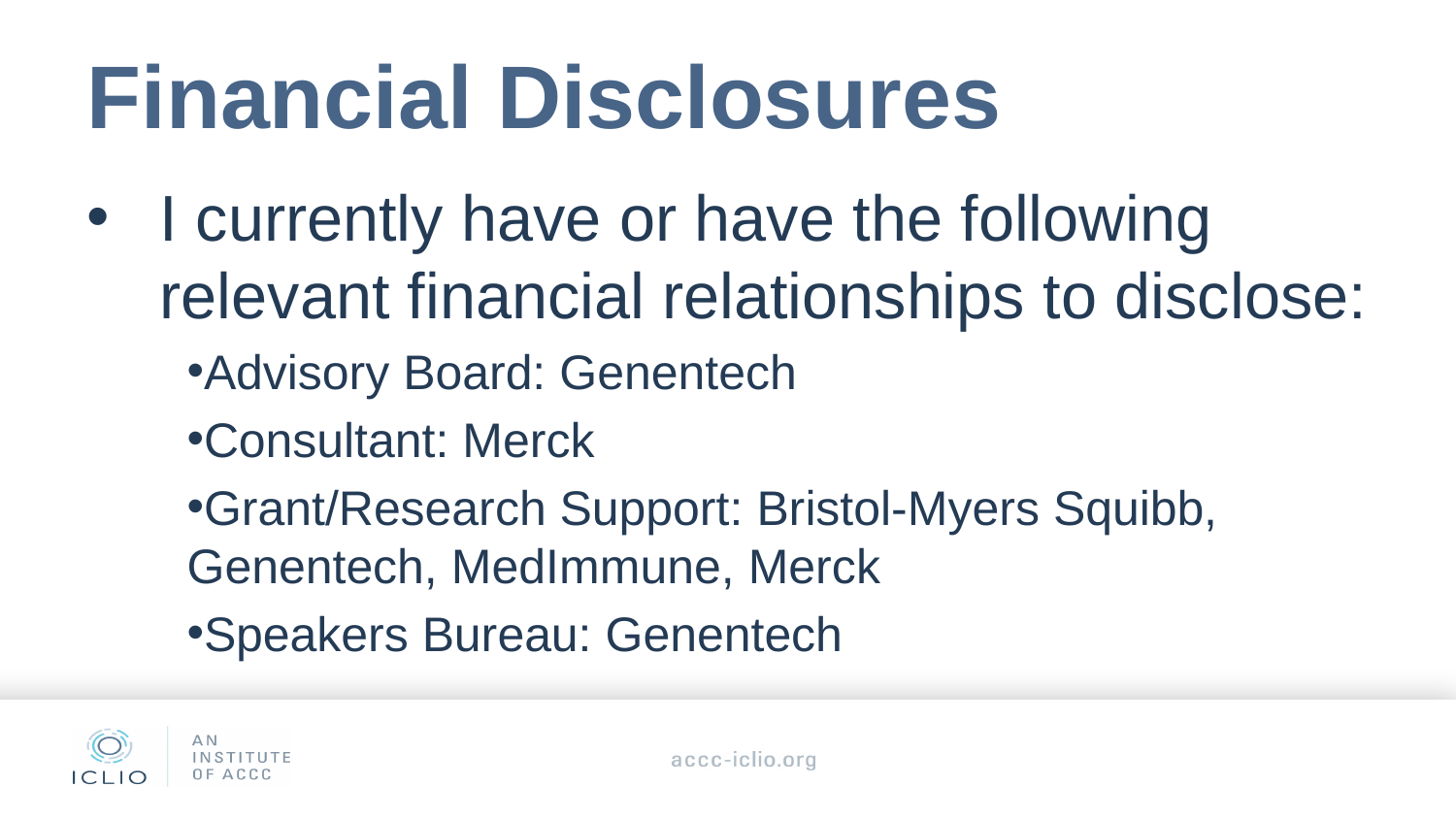

# Financial Disclosures
I currently have or have the following relevant financial relationships to disclose:
Advisory Board: Genentech
Consultant: Merck
Grant/Research Support: Bristol-Myers Squibb, Genentech, MedImmune, Merck
Speakers Bureau: Genentech